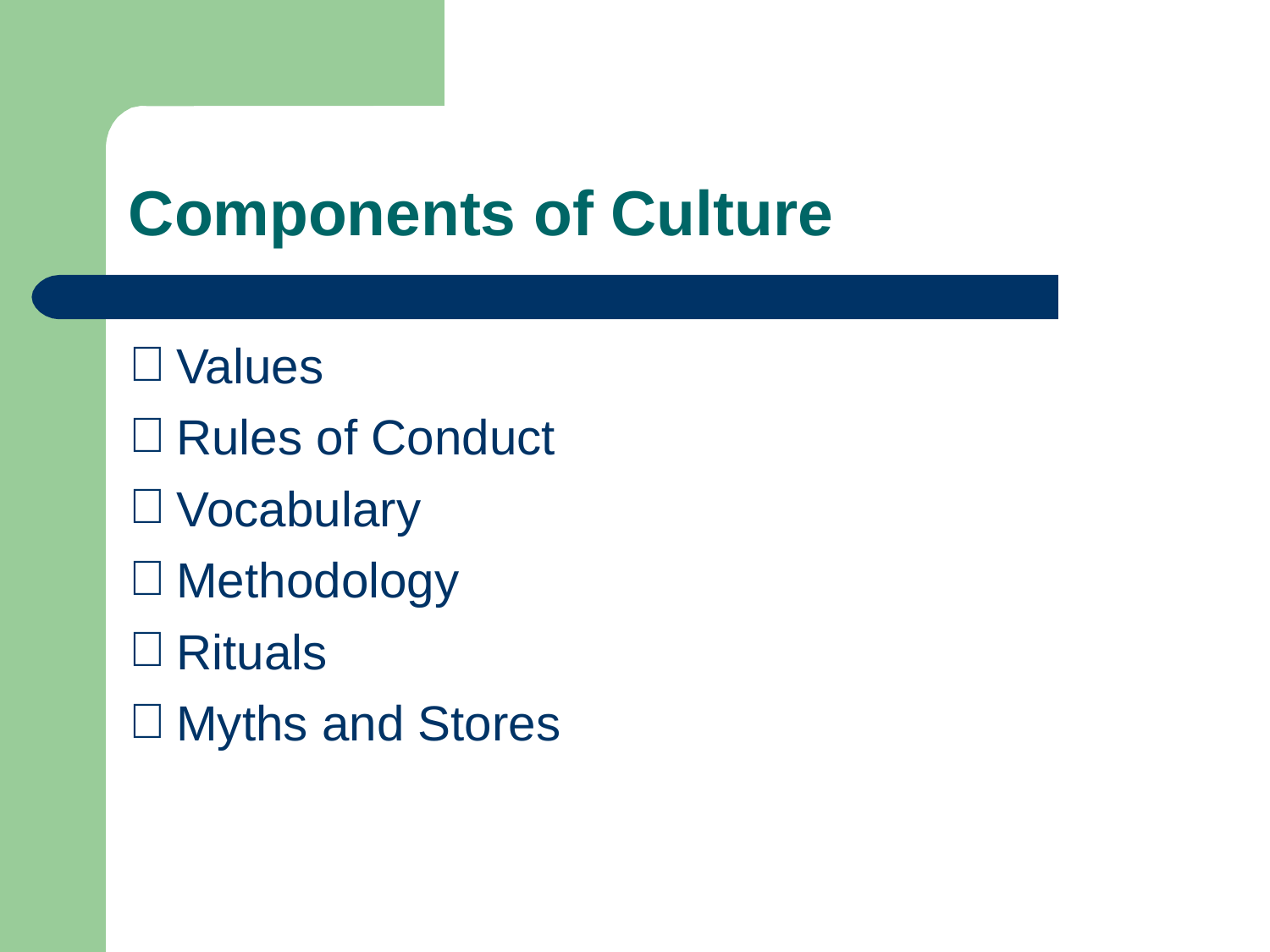

# Components of Culture
Values
Rules of Conduct
Vocabulary
Methodology
Rituals
Myths and Stores